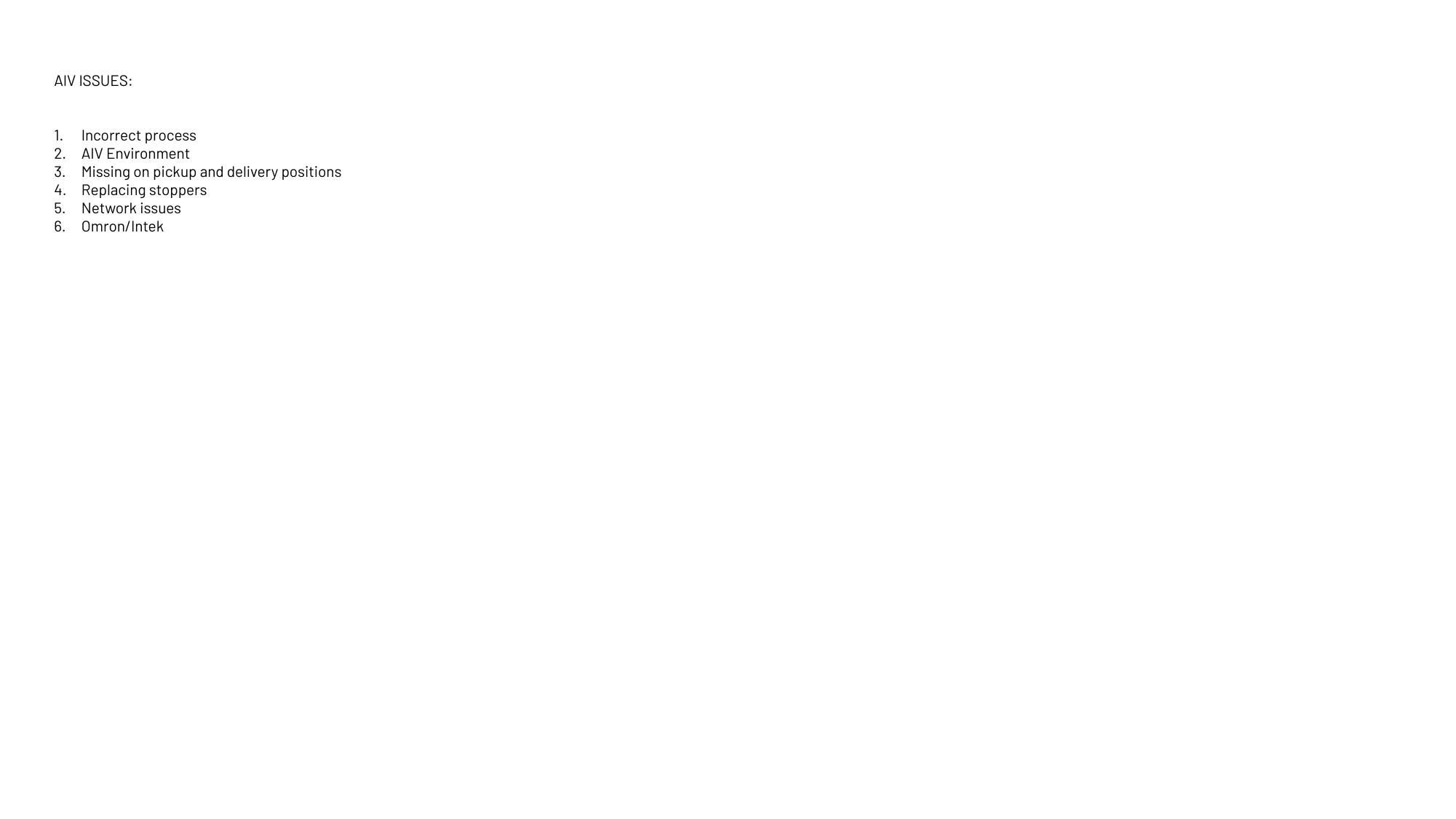

AIV ISSUES:

Incorrect process
AIV Environment
Missing on pickup and delivery positions
Replacing stoppers
Network issues
Omron/Intek